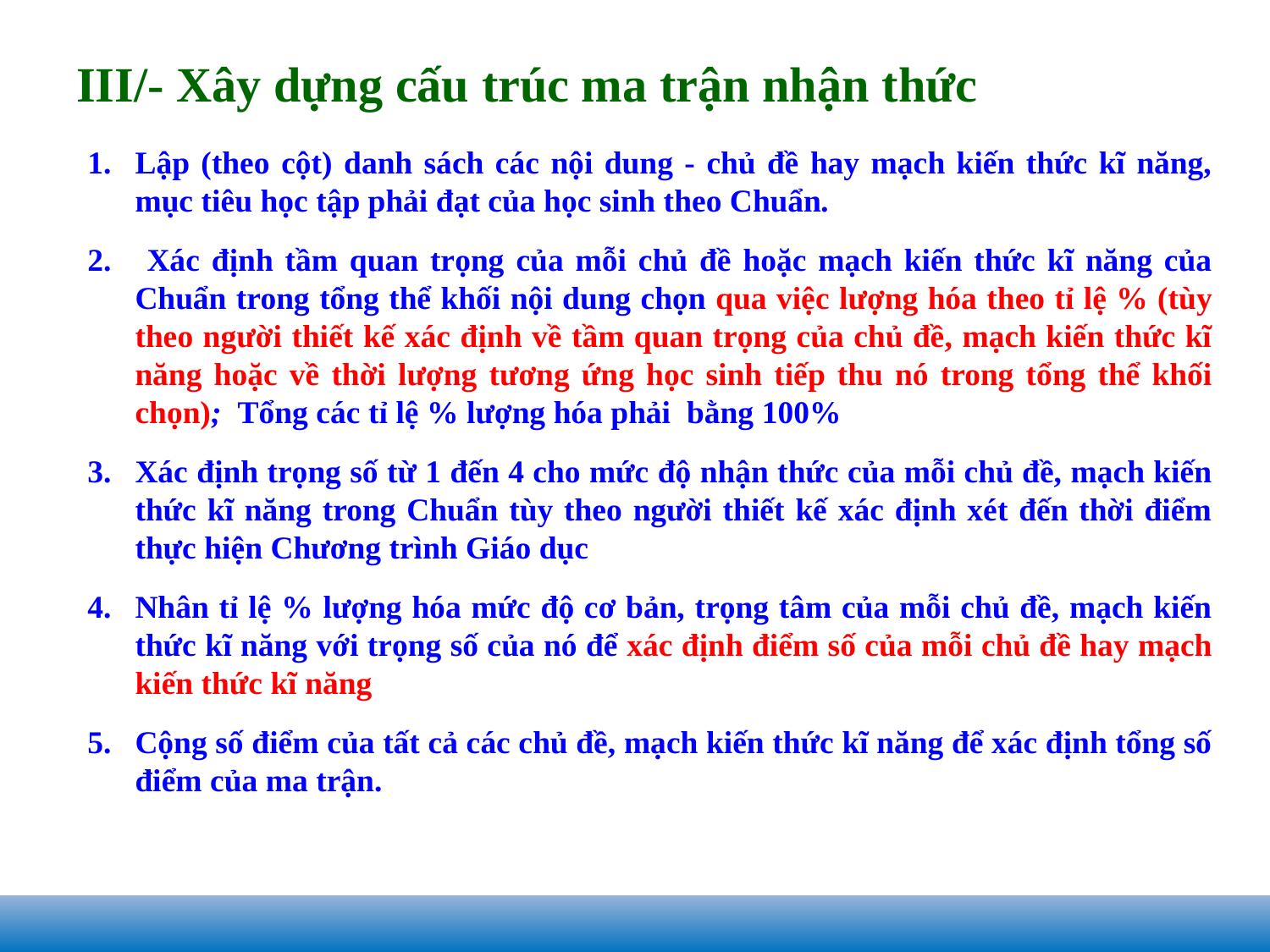

# III/- Xây dựng cấu trúc ma trận nhận thức
Lập (theo cột) danh sách các nội dung - chủ đề hay mạch kiến thức kĩ năng, mục tiêu học tập phải đạt của học sinh theo Chuẩn.
 Xác định tầm quan trọng của mỗi chủ đề hoặc mạch kiến thức kĩ năng của Chuẩn trong tổng thể khối nội dung chọn qua việc lượng hóa theo tỉ lệ % (tùy theo người thiết kế xác định về tầm quan trọng của chủ đề, mạch kiến thức kĩ năng hoặc về thời lượng tương ứng học sinh tiếp thu nó trong tổng thể khối chọn);  Tổng các tỉ lệ % lượng hóa phải  bằng 100%
Xác định trọng số từ 1 đến 4 cho mức độ nhận thức của mỗi chủ đề, mạch kiến thức kĩ năng trong Chuẩn tùy theo người thiết kế xác định xét đến thời điểm thực hiện Chương trình Giáo dục
Nhân tỉ lệ % lượng hóa mức độ cơ bản, trọng tâm của mỗi chủ đề, mạch kiến thức kĩ năng với trọng số của nó để xác định điểm số của mỗi chủ đề hay mạch kiến thức kĩ năng
Cộng số điểm của tất cả các chủ đề, mạch kiến thức kĩ năng để xác định tổng số điểm của ma trận.